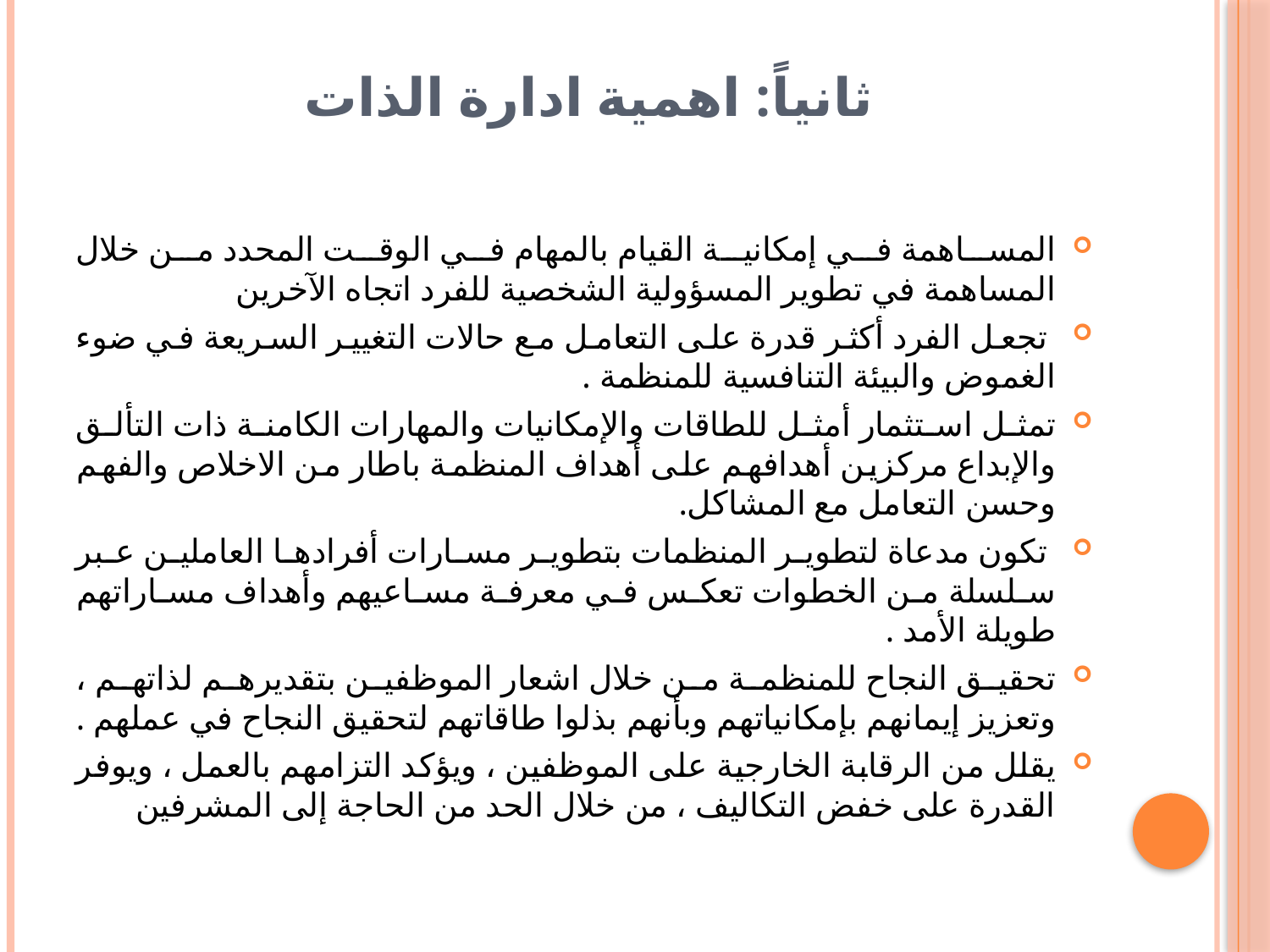

# ثانياً: اهمية ادارة الذات
المساهمة في إمكانية القيام بالمهام في الوقت المحدد من خلال المساهمة في تطوير المسؤولية الشخصية للفرد اتجاه الآخرين
 تجعل الفرد أكثر قدرة على التعامل مع حالات التغيير السريعة في ضوء الغموض والبيئة التنافسية للمنظمة .
تمثل استثمار أمثل للطاقات والإمكانيات والمهارات الكامنة ذات التألق والإبداع مركزين أهدافهم على أهداف المنظمة باطار من الاخلاص والفهم وحسن التعامل مع المشاكل.
 تكون مدعاة لتطوير المنظمات بتطوير مسارات أفرادها العاملين عبر سلسلة من الخطوات تعكس في معرفة مساعيهم وأهداف مساراتهم طويلة الأمد .
تحقيق النجاح للمنظمة من خلال اشعار الموظفين بتقديرهم لذاتهم ، وتعزيز إيمانهم بإمكانياتهم وبأنهم بذلوا طاقاتهم لتحقيق النجاح في عملهم .
يقلل من الرقابة الخارجية على الموظفين ، ويؤكد التزامهم بالعمل ، ويوفر القدرة على خفض التكاليف ، من خلال الحد من الحاجة إلى المشرفين